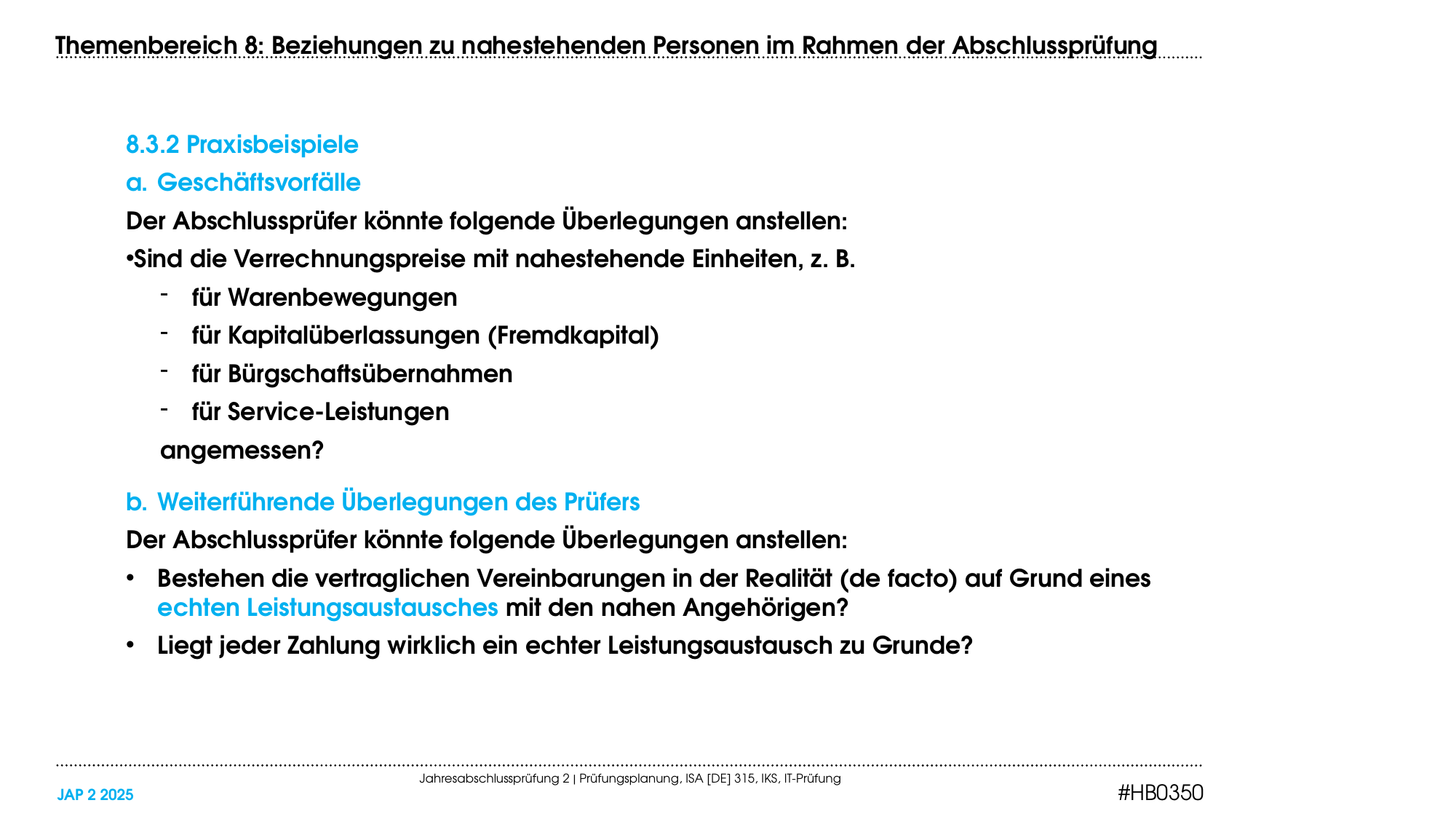

Themenbereich 8: Beziehungen zu nahestehenden Personen im Rahmen der Abschlussprüfung
8.3.2 Praxisbeispiele
Geschäftsvorfälle
Der Abschlussprüfer könnte folgende Überlegungen anstellen:
Sind die Verrechnungspreise mit nahestehende Einheiten, z. B.
für Warenbewegungen
für Kapitalüberlassungen (Fremdkapital)
für Bürgschaftsübernahmen
für Service-Leistungen
angemessen?
Weiterführende Überlegungen des Prüfers
Der Abschlussprüfer könnte folgende Überlegungen anstellen:
Bestehen die vertraglichen Vereinbarungen in der Realität (de facto) auf Grund eines echten Leistungsaustausches mit den nahen Angehörigen?
Liegt jeder Zahlung wirklich ein echter Leistungsaustausch zu Grunde?